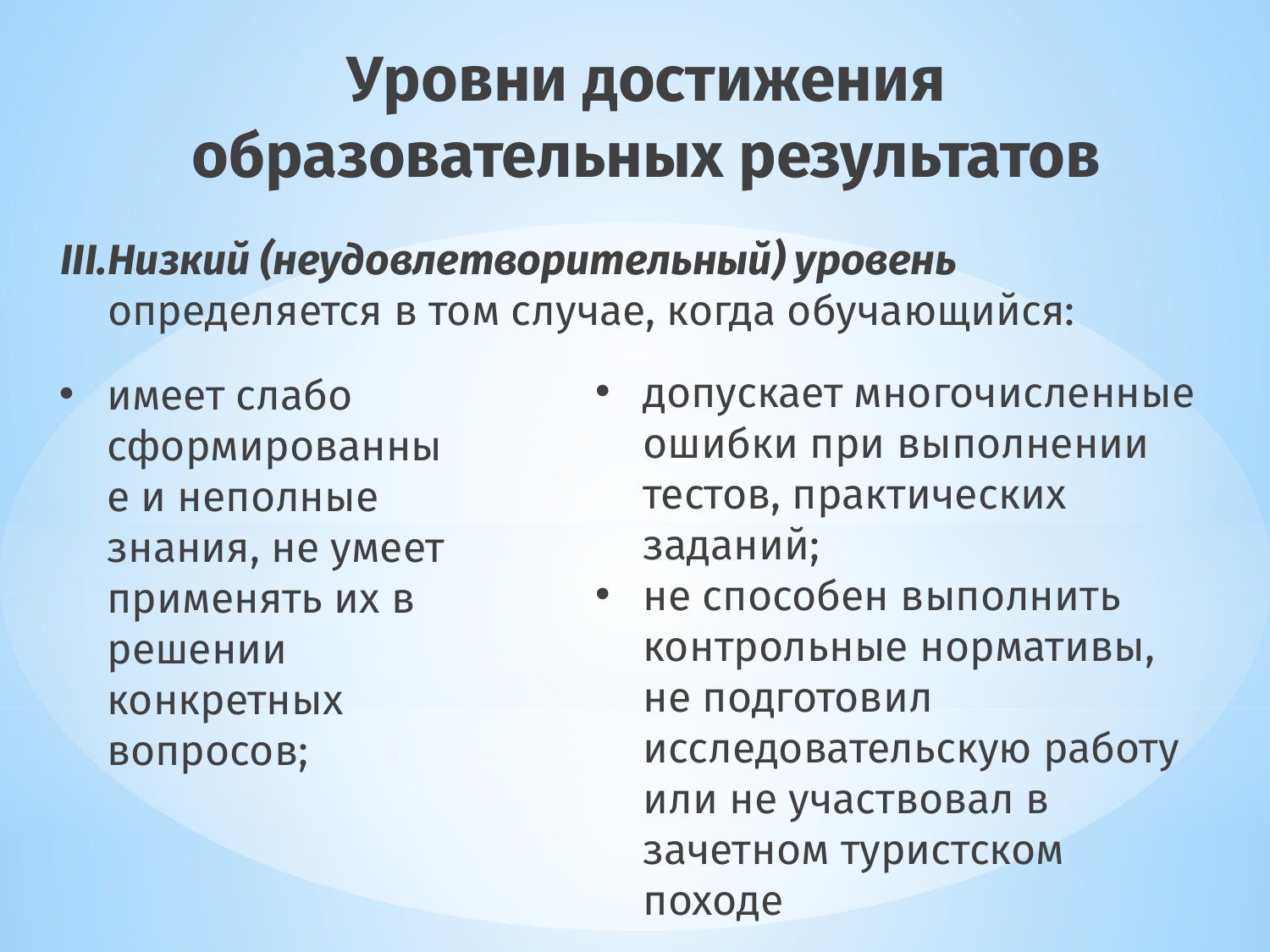

Уровни достижения образовательных результатов
Низкий (неудовлетворительный) уровень определяется в том случае, когда обучающийся:
допускает многочисленные ошибки при выполнении тестов, практических заданий;
не способен выполнить контрольные нормативы, не подготовил исследовательскую работу или не участвовал в зачетном туристском походе
имеет слабо сформированные и неполные знания, не умеет применять их в решении конкретных вопросов;